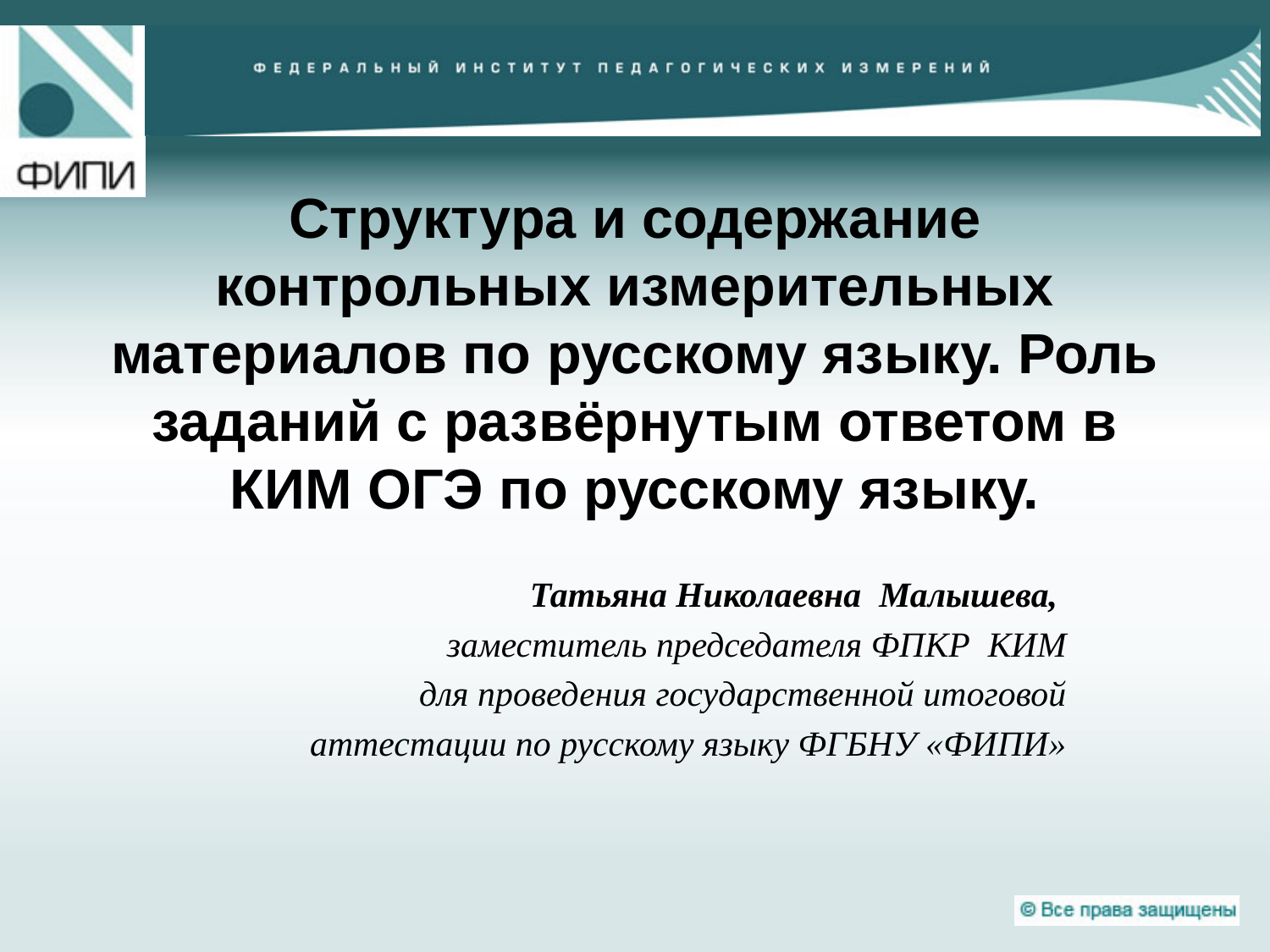

# Структура и содержание контрольных измерительных материалов по русскому языку. Роль заданий с развёрнутым ответом в КИМ ОГЭ по русскому языку.
Татьяна Николаевна  Малышева,
заместитель председателя ФПКР  КИМ
 для проведения государственной итоговой
 аттестации по русскому языку ФГБНУ «ФИПИ»